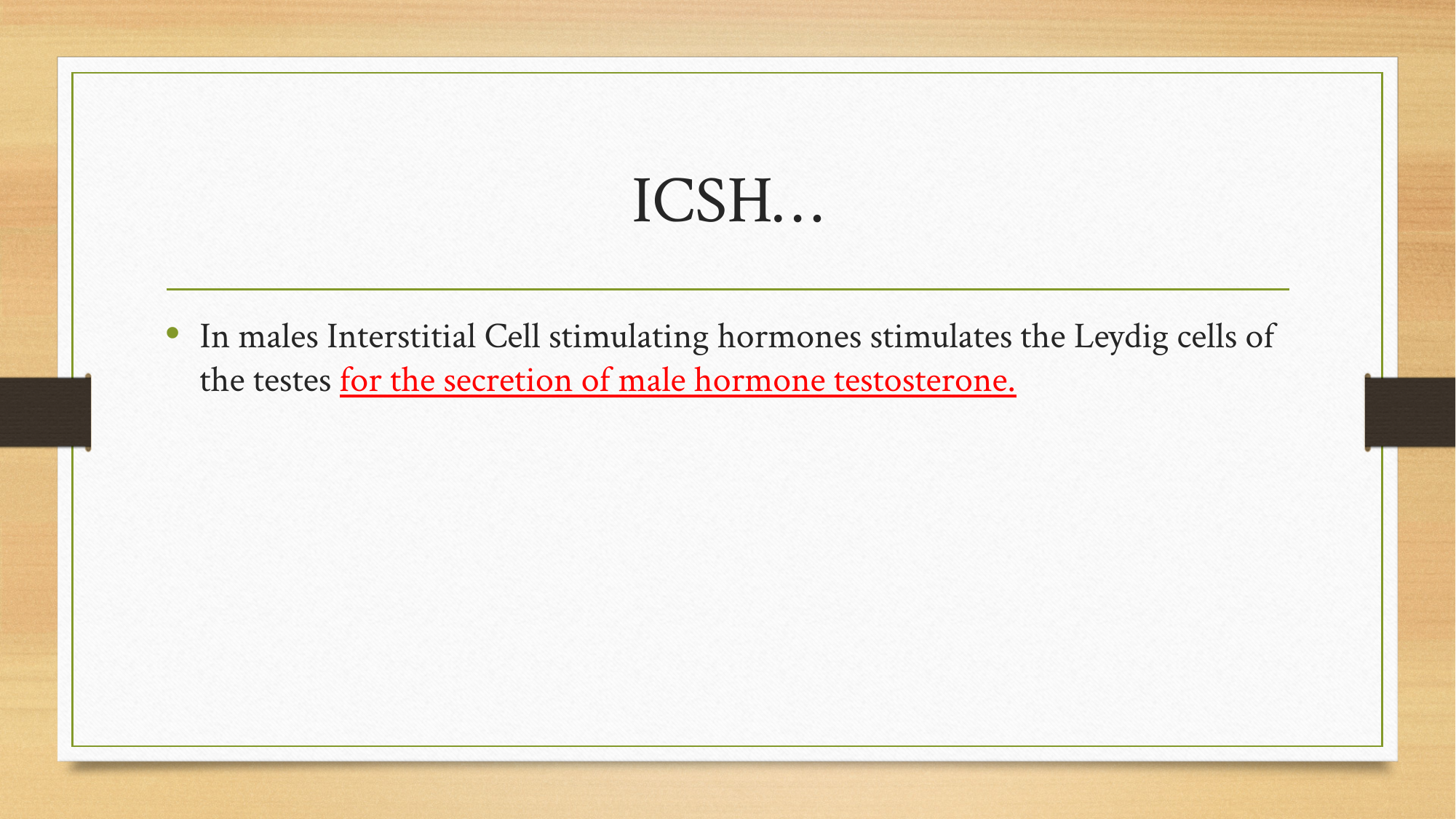

# ICSH…
In males Interstitial Cell stimulating hormones stimulates the Leydig cells of the testes for the secretion of male hormone testosterone.